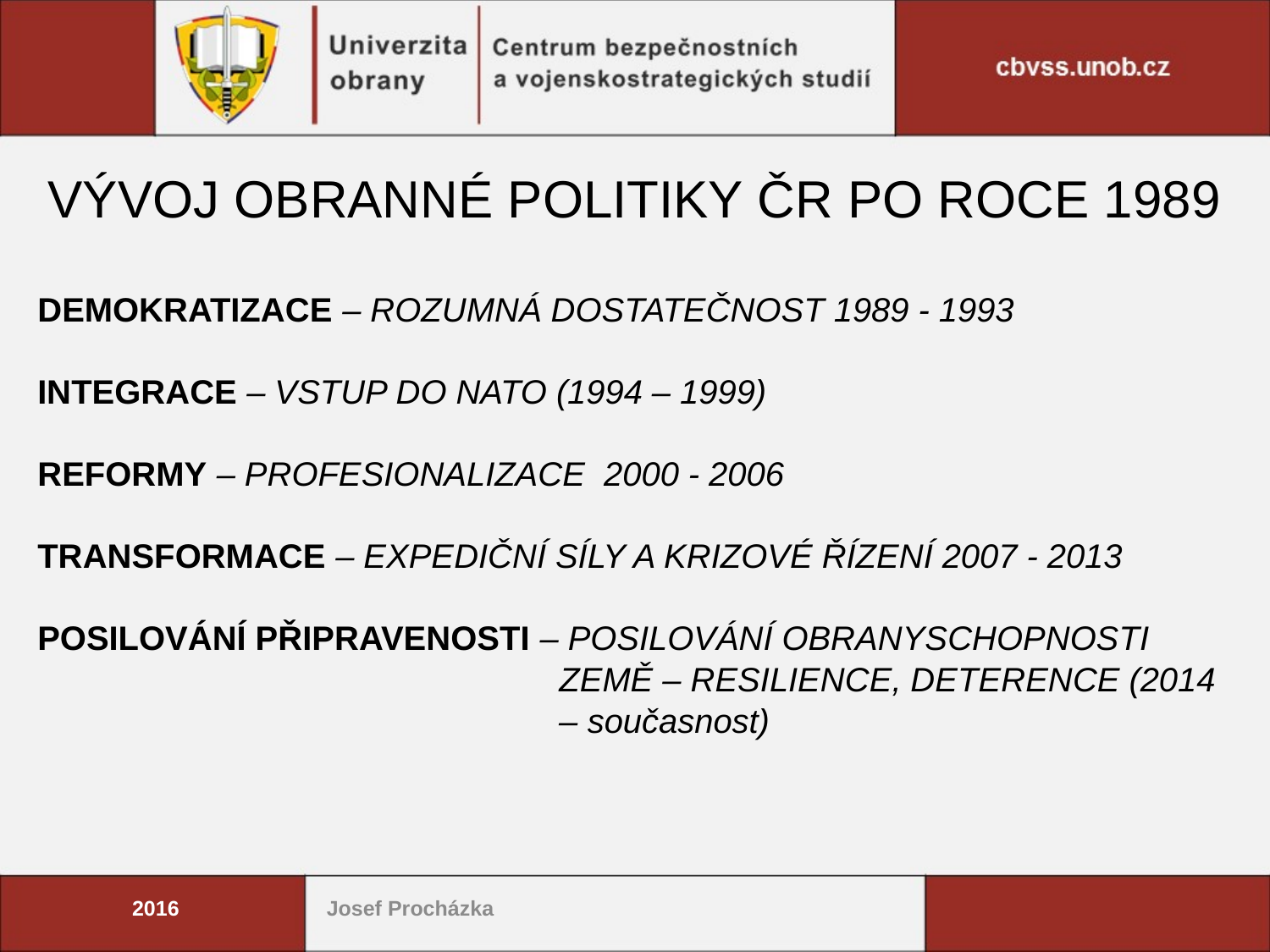

VÝVOJ OBRANNÉ POLITIKY ČR PO ROCE 1989
DEMOKRATIZACE – ROZUMNÁ DOSTATEČNOST 1989 - 1993

INTEGRACE – VSTUP DO NATO (1994 – 1999)

REFORMY – PROFESIONALIZACE  2000 - 2006

TRANSFORMACE – EXPEDIČNÍ SÍLY A KRIZOVÉ ŘÍZENÍ 2007 - 2013

POSILOVÁNÍ PŘIPRAVENOSTI – POSILOVÁNÍ OBRANYSCHOPNOSTI
                                                        ZEMĚ – RESILIENCE, DETERENCE (2014
                                                        – současnost)

2016
Josef Procházka